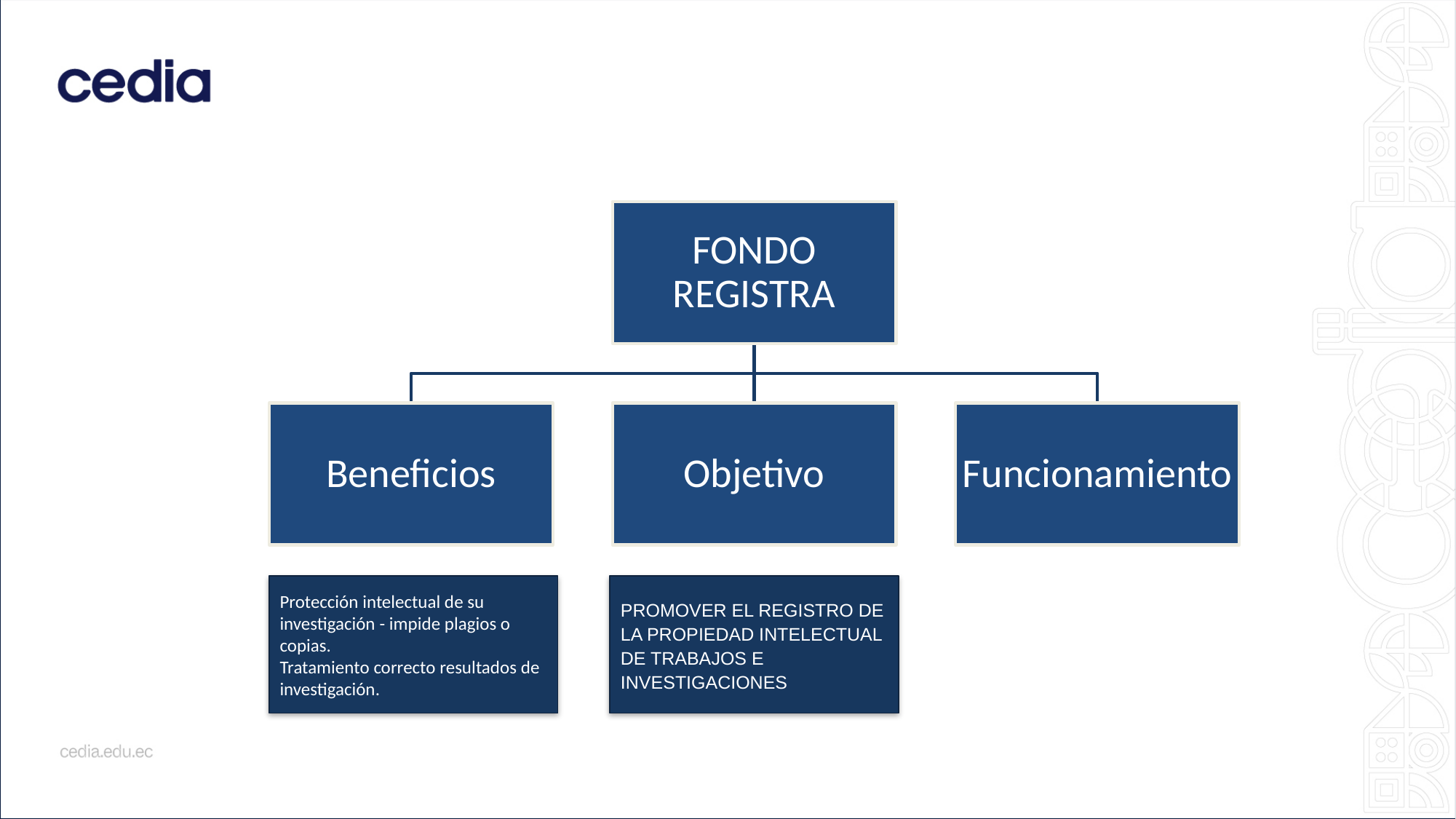

FONDO REGISTRA
Beneficios
Objetivo
Funcionamiento
Protección intelectual de su investigación - impide plagios o copias.
Tratamiento correcto resultados de investigación.
PROMOVER EL REGISTRO DE LA PROPIEDAD INTELECTUAL DE TRABAJOS E INVESTIGACIONES